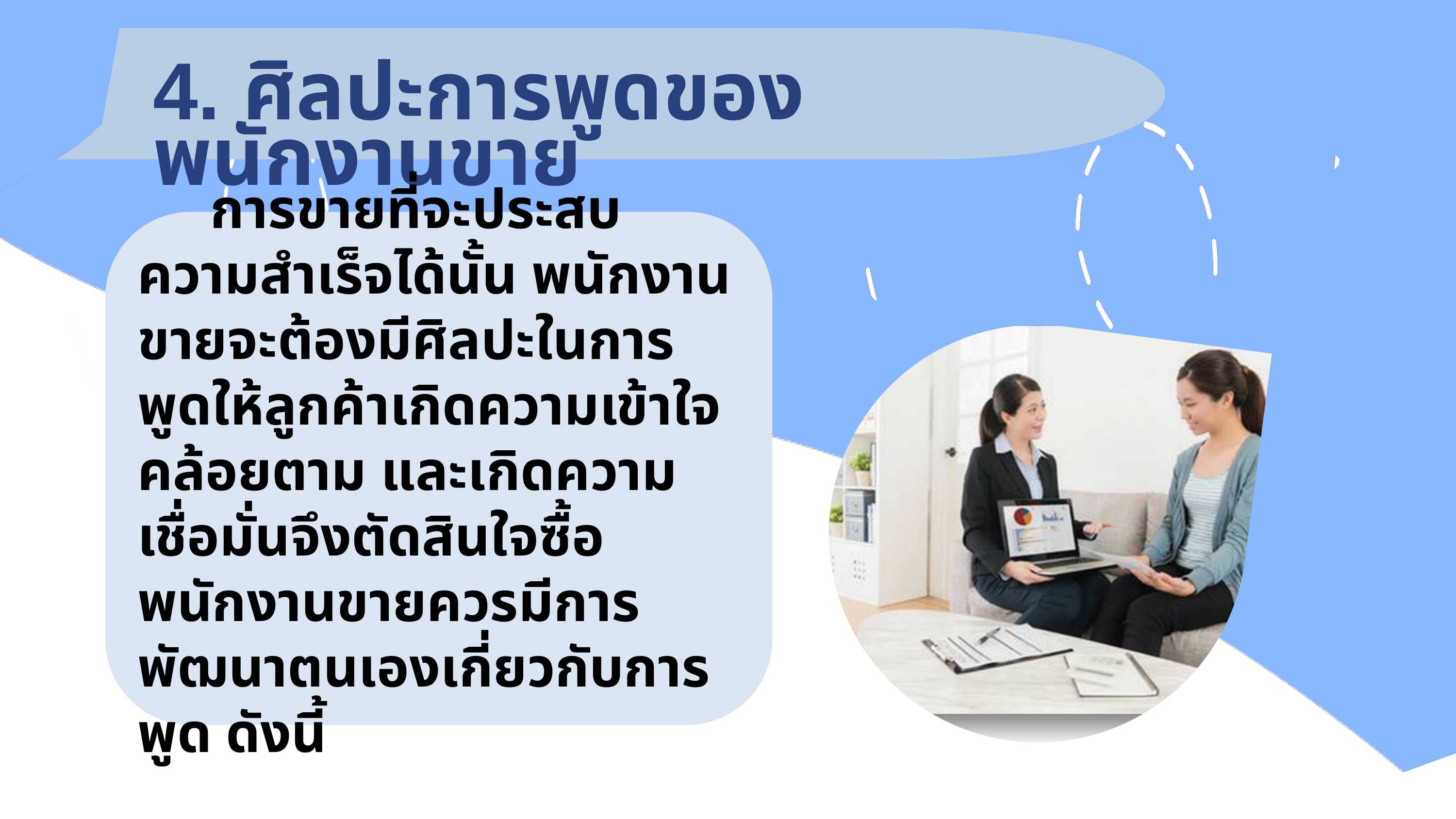

4. ศิลปะการพูดของพนักงานขาย

	การขายที่จะประสบความสําเร็จได้นั้น พนักงานขายจะต้องมีศิลปะในการพูดให้ลูกค้าเกิดความเข้าใจคล้อยตาม และเกิดความเชื่อมั่นจึงตัดสินใจซื้อ พนักงานขายควรมีการพัฒนาตนเองเกี่ยวกับการพูด ดังนี้